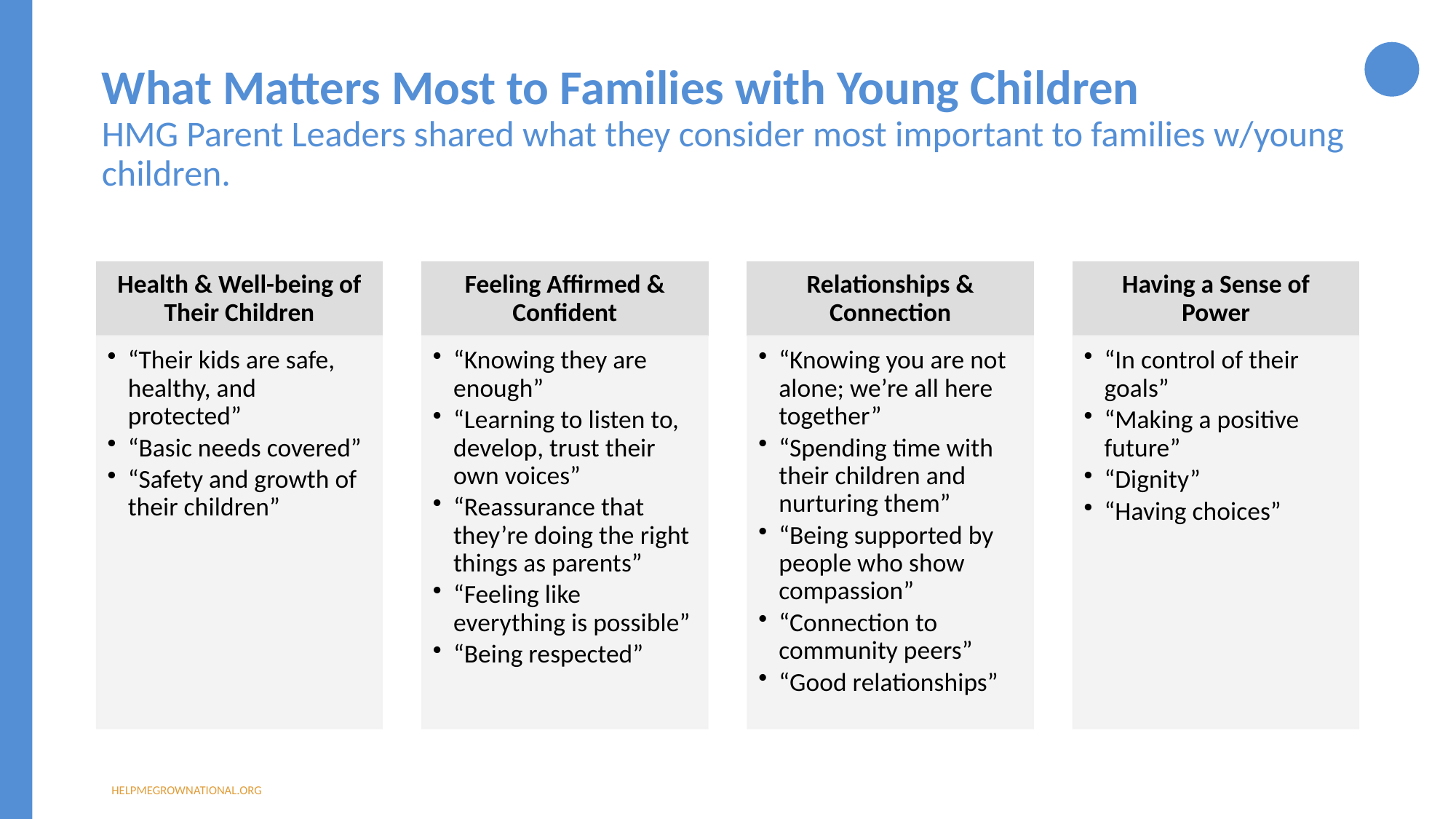

33
What Matters Most to Families with Young Children
HMG Parent Leaders shared what they consider most important to families w/young children.
Health & Well-being of Their Children
“Their kids are safe, healthy, and protected”
“Basic needs covered”
“Safety and growth of their children”

Feeling Affirmed & Confident
“Knowing they are enough”
“Learning to listen to, develop, trust their own voices”
“Reassurance that they’re doing the right things as parents”
“Feeling like everything is possible”
“Being respected”

Relationships & Connection
“Knowing you are not alone; we’re all here together”
“Spending time with their children and nurturing them”
“Being supported by people who show compassion”
“Connection to community peers”
“Good relationships”
Having a Sense of Power
“In control of their goals”
“Making a positive future”
“Dignity”
“Having choices”